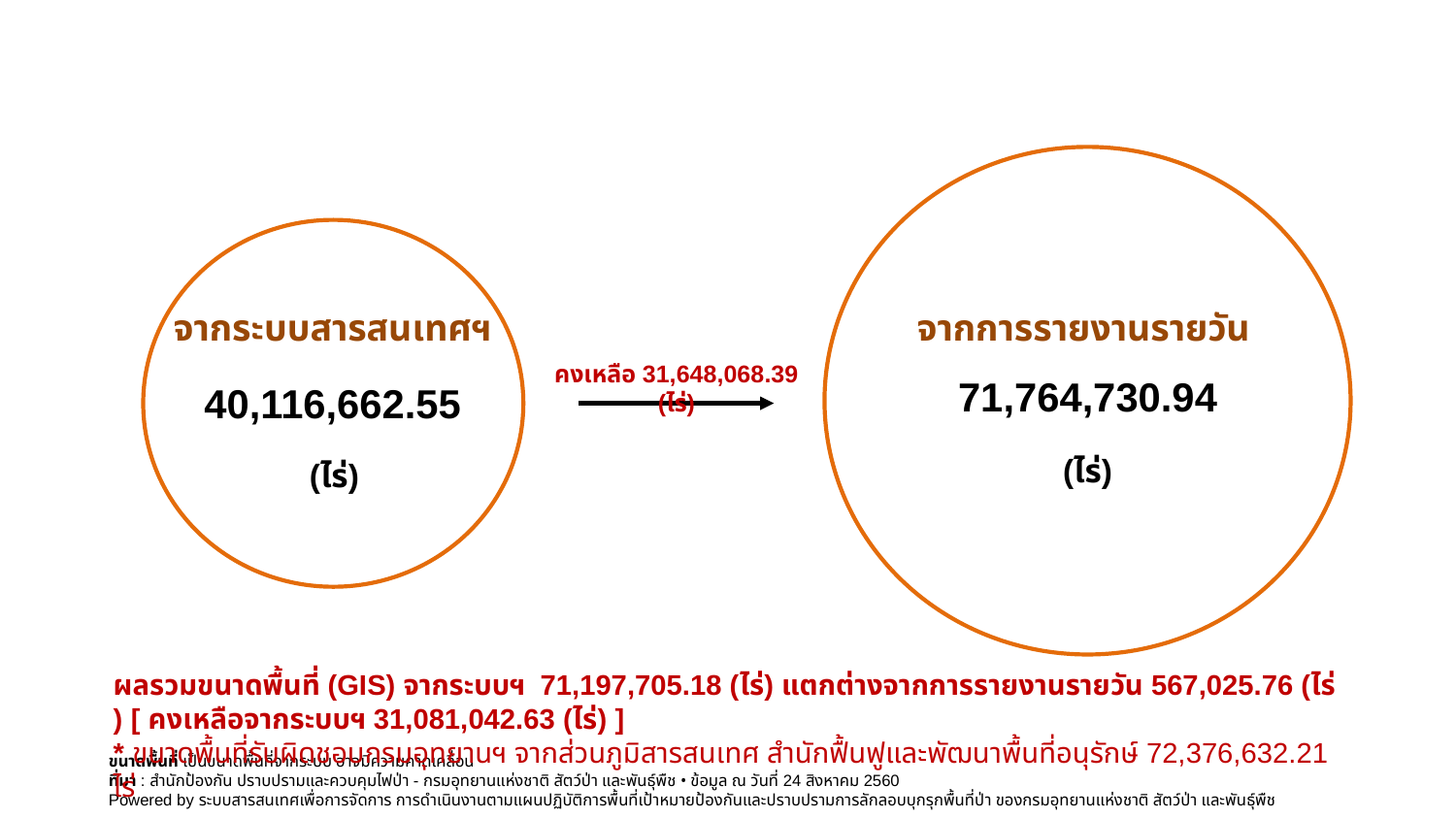

จากระบบสารสนเทศฯ
จากการรายงานรายวัน
คงเหลือ 31,648,068.39 (ไร่)
71,764,730.94
40,116,662.55
(ไร่)
(ไร่)
ผลรวมขนาดพื้นที่ (GIS) จากระบบฯ  71,197,705.18 (ไร่) แตกต่างจากการรายงานรายวัน 567,025.76 (ไร่) [ คงเหลือจากระบบฯ 31,081,042.63 (ไร่) ]
* ขนาดพื้นที่รับผิดชอบกรมอุทยานฯ จากส่วนภูมิสารสนเทศ สำนักฟื้นฟูและพัฒนาพื้นที่อนุรักษ์ 72,376,632.21 ไร่
ขนาดพื้นที่ เป็นขนาดพื้นที่จากระบบ อาจมีความคาดเคลื่อน
ที่มา : สำนักป้องกัน ปราบปรามและควบคุมไฟป่า - กรมอุทยานแห่งชาติ สัตว์ป่า และพันธุ์พืช • ข้อมูล ณ วันที่ 24 สิงหาคม 2560
Powered by ระบบสารสนเทศเพื่อการจัดการ การดำเนินงานตามแผนปฏิบัติการพื้นที่เป้าหมายป้องกันและปราบปรามการลักลอบบุกรุกพื้นที่ป่า ของกรมอุทยานแห่งชาติ สัตว์ป่า และพันธุ์พืช